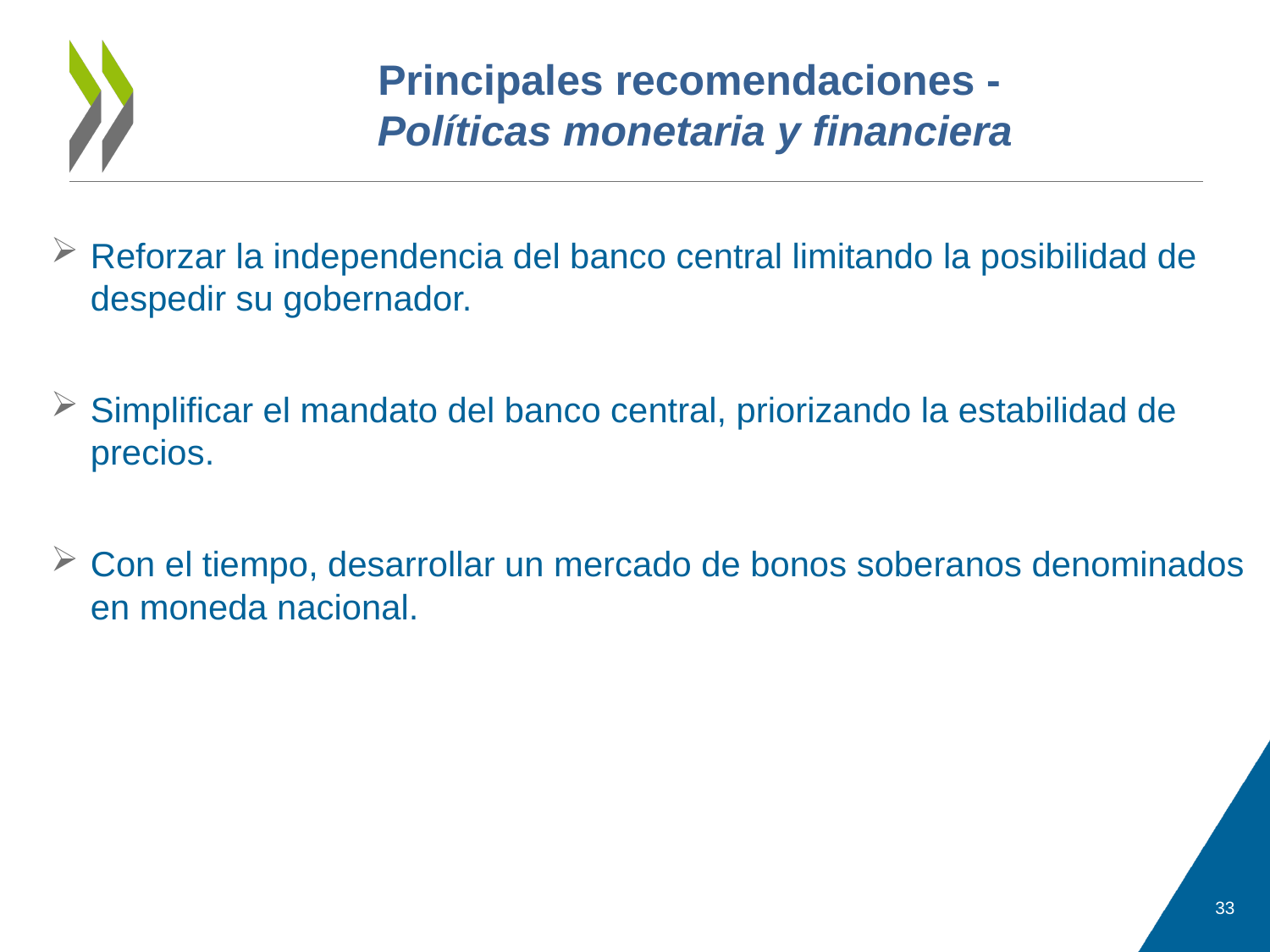

# Principales recomendaciones - Políticas monetaria y financiera
Reforzar la independencia del banco central limitando la posibilidad de despedir su gobernador.

Simplificar el mandato del banco central, priorizando la estabilidad de precios.

Con el tiempo, desarrollar un mercado de bonos soberanos denominados en moneda nacional.
33